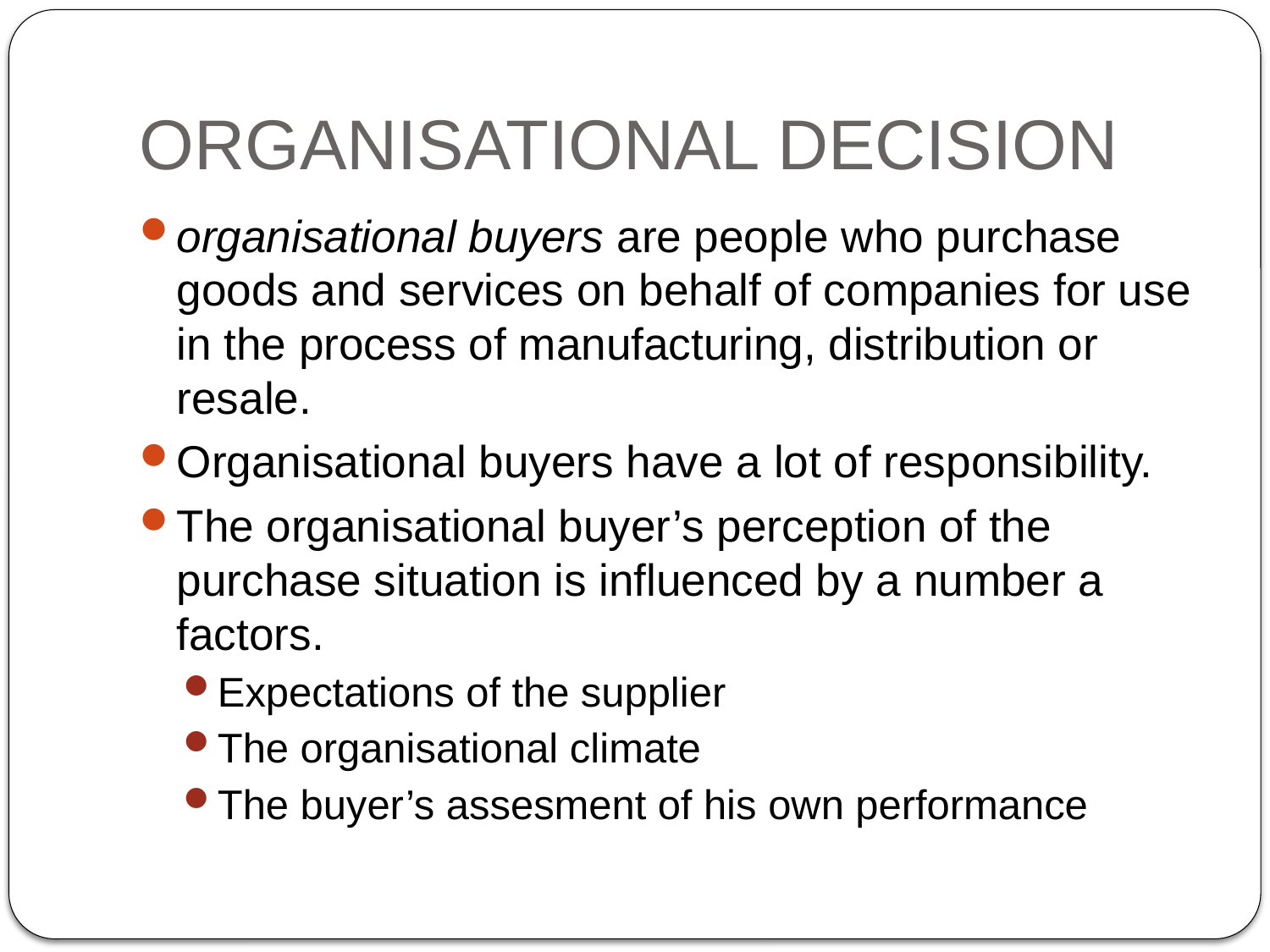

# ORGANISATIONAL DECISION
organisational buyers are people who purchase goods and services on behalf of companies for use in the process of manufacturing, distribution or resale.
Organisational buyers have a lot of responsibility.
The organisational buyer’s perception of the purchase situation is influenced by a number a factors.
Expectations of the supplier
The organisational climate
The buyer’s assesment of his own performance